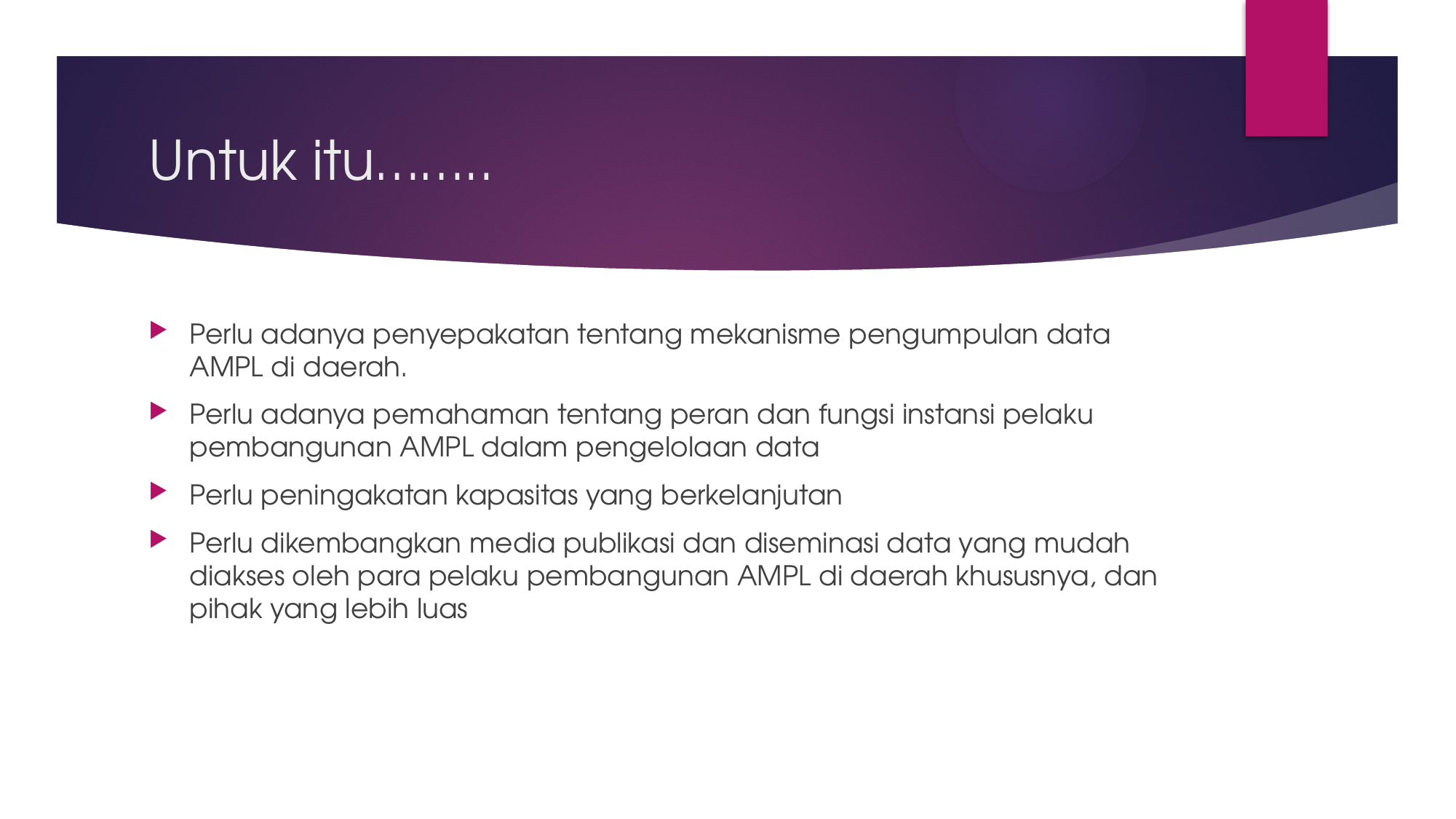

# Untuk itu……..
Perlu adanya penyepakatan tentang mekanisme pengumpulan data AMPL di daerah.
Perlu adanya pemahaman tentang peran dan fungsi instansi pelaku pembangunan AMPL dalam pengelolaan data
Perlu peningakatan kapasitas yang berkelanjutan
Perlu dikembangkan media publikasi dan diseminasi data yang mudah diakses oleh para pelaku pembangunan AMPL di daerah khususnya, dan pihak yang lebih luas